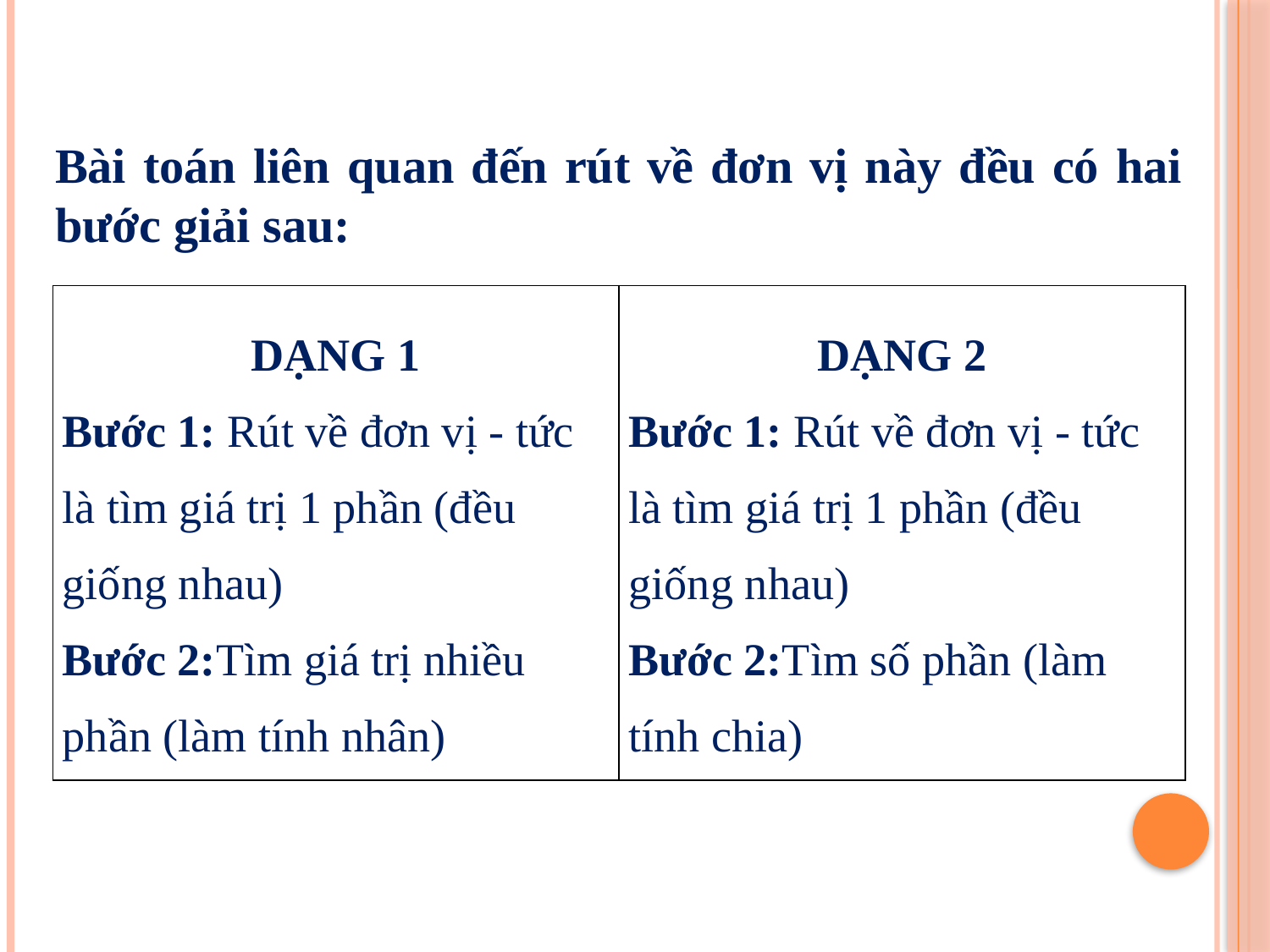

Bài toán liên quan đến rút về đơn vị này đều có hai bước giải sau:
| DẠNG 1 Bước 1: Rút về đơn vị - tức là tìm giá trị 1 phần (đều giống nhau) Bước 2:Tìm giá trị nhiều phần (làm tính nhân) | DẠNG 2 Bước 1: Rút về đơn vị - tức là tìm giá trị 1 phần (đều giống nhau) Bước 2:Tìm số phần (làm tính chia) |
| --- | --- |